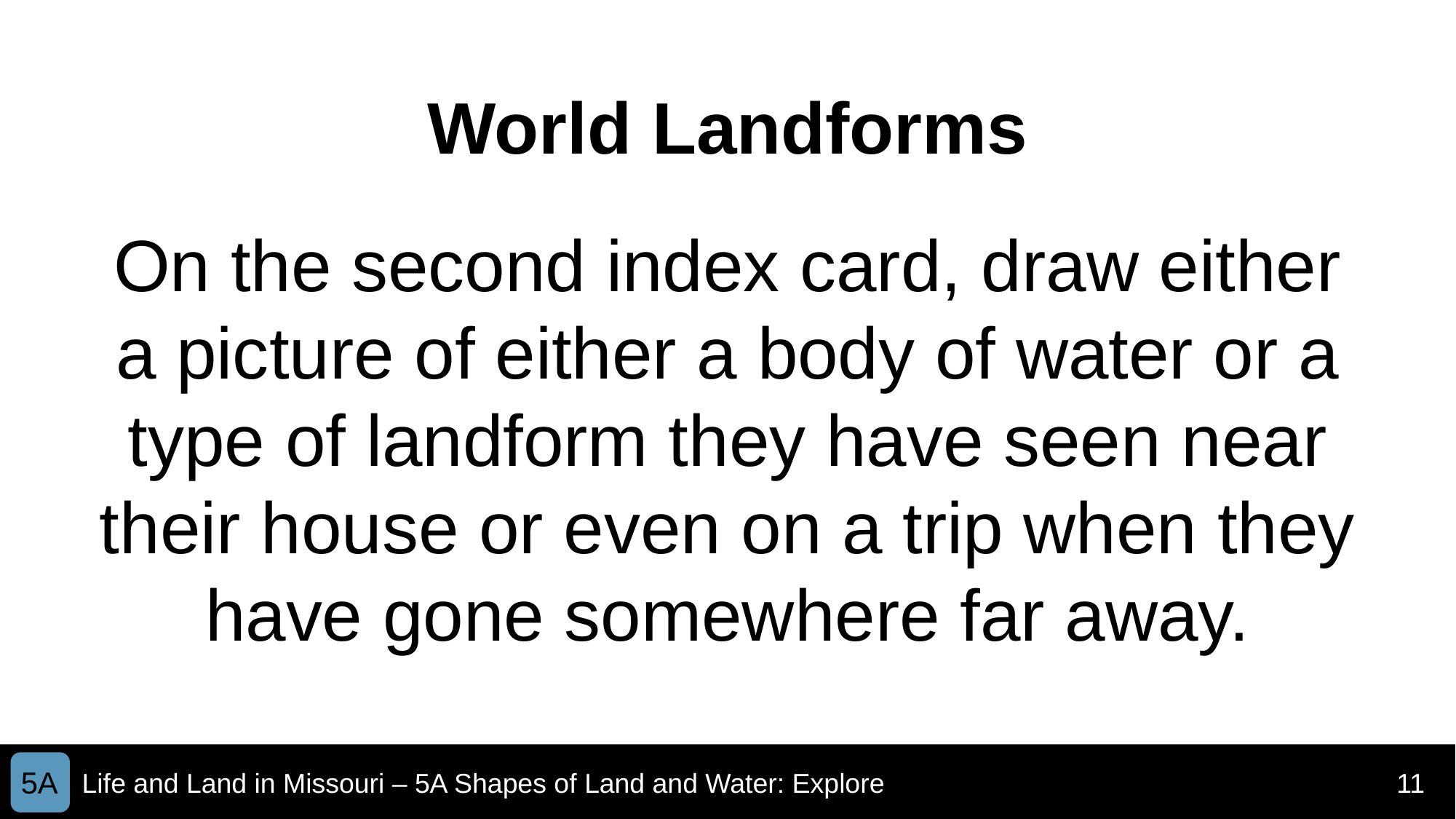

World Landforms
On the second index card, draw either a picture of either a body of water or a type of landform they have seen near their house or even on a trip when they have gone somewhere far away.

5A
Life and Land in Missouri – 5A Shapes of Land and Water: Explore
11